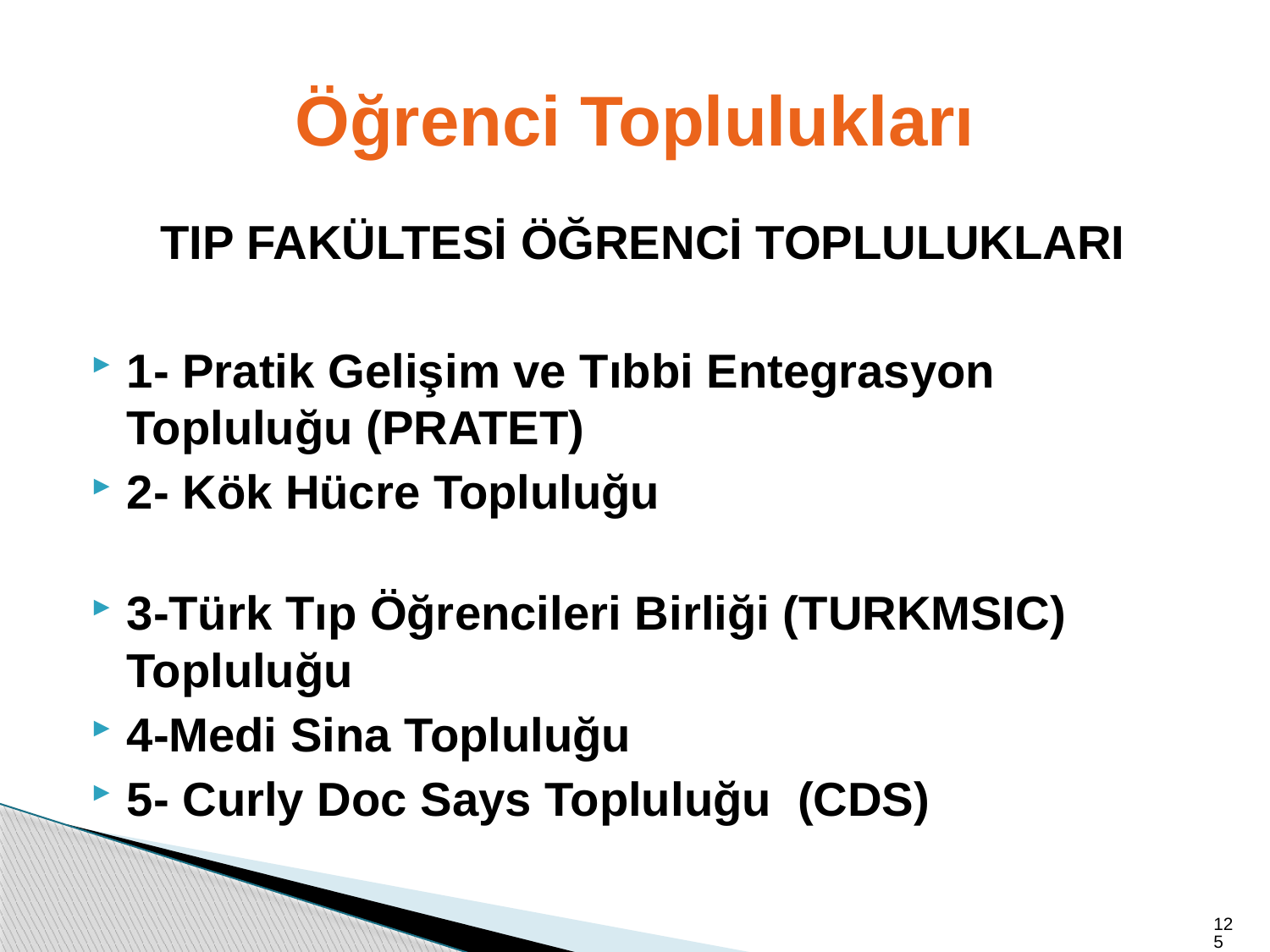

# Öğrenci Toplulukları
TIP FAKÜLTESİ ÖĞRENCİ TOPLULUKLARI

1- Pratik Gelişim ve Tıbbi Entegrasyon Topluluğu (PRATET)
2- Kök Hücre Topluluğu
3-Türk Tıp Öğrencileri Birliği (TURKMSIC)  Topluluğu
4-Medi Sina Topluluğu
5- Curly Doc Says Topluluğu  (CDS)

125